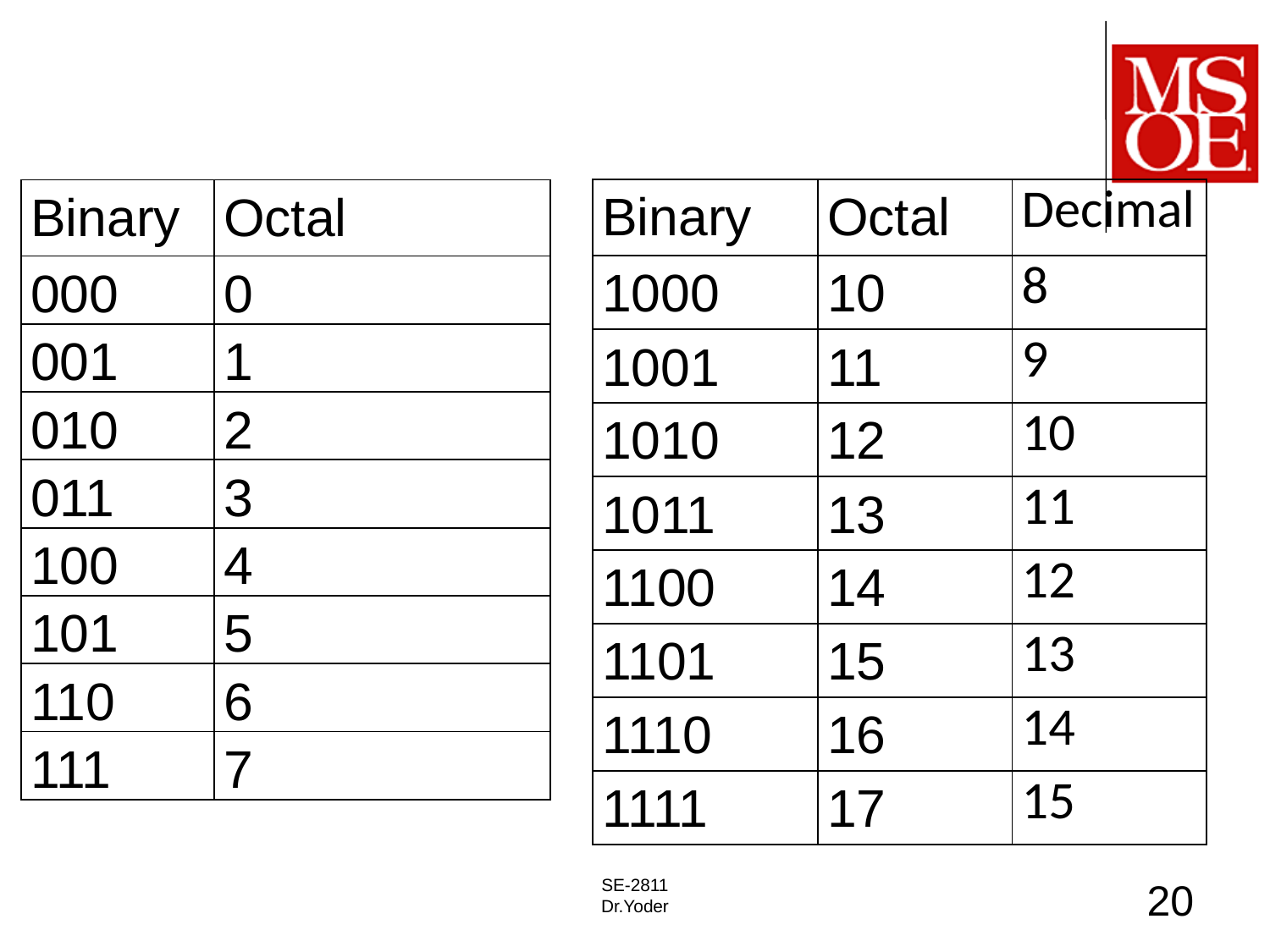

| Binary | Octal | Decimal |
| --- | --- | --- |
| 1000 | 10 | 8 |
| 1001 | 11 | 9 |
| 1010 | 12 | 10 |
| 1011 | 13 | 11 |
| 1100 | 14 | 12 |
| 1101 | 15 | 13 |
| 1110 | 16 | 14 |
| 1111 | 17 | 15 |
| Binary | Octal |
| --- | --- |
| 000 | 0 |
| 001 | 1 |
| 010 | 2 |
| 011 | 3 |
| 100 | 4 |
| 101 | 5 |
| 110 | 6 |
| 111 | 7 |
SE-2811
Dr.Yoder
20